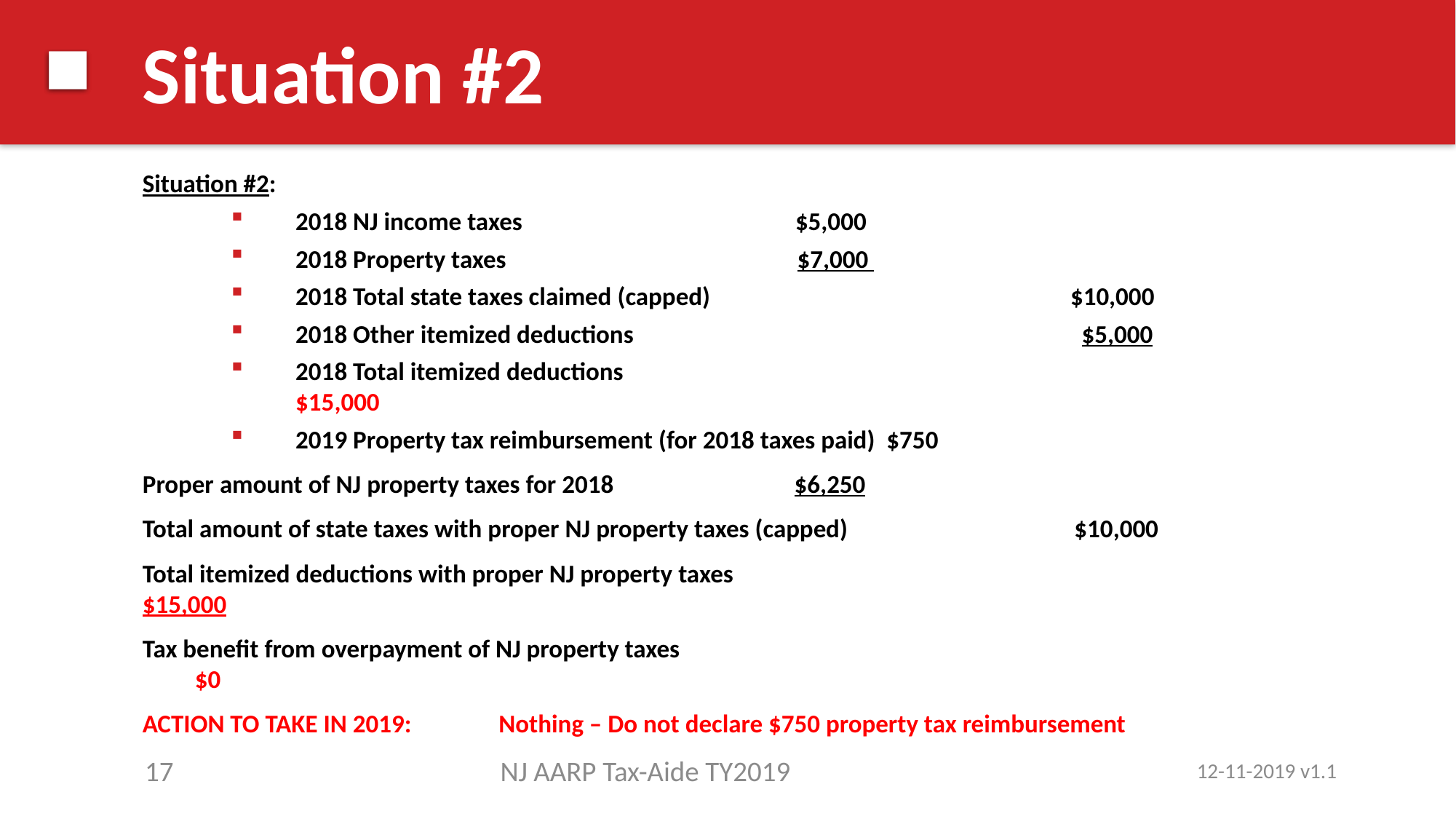

# Situation #2
Situation #2:
2018 NJ income taxes                                               $5,000
2018 Property taxes                                                  $7,000
2018 Total state taxes claimed (capped)                                                              $10,000
2018 Other itemized deductions                                                                             $5,000
2018 Total itemized deductions                                                                                                                            $15,000
2019 Property tax reimbursement (for 2018 taxes paid)  $750
Proper amount of NJ property taxes for 2018                               $6,250
Total amount of state taxes with proper NJ property taxes (capped)                                       $10,000
Total itemized deductions with proper NJ property taxes                                                                                                         $15,000
Tax benefit from overpayment of NJ property taxes                                                                                                                             $0
ACTION TO TAKE IN 2019:               Nothing – Do not declare $750 property tax reimbursement
17
NJ AARP Tax-Aide TY2019
12-11-2019 v1.1